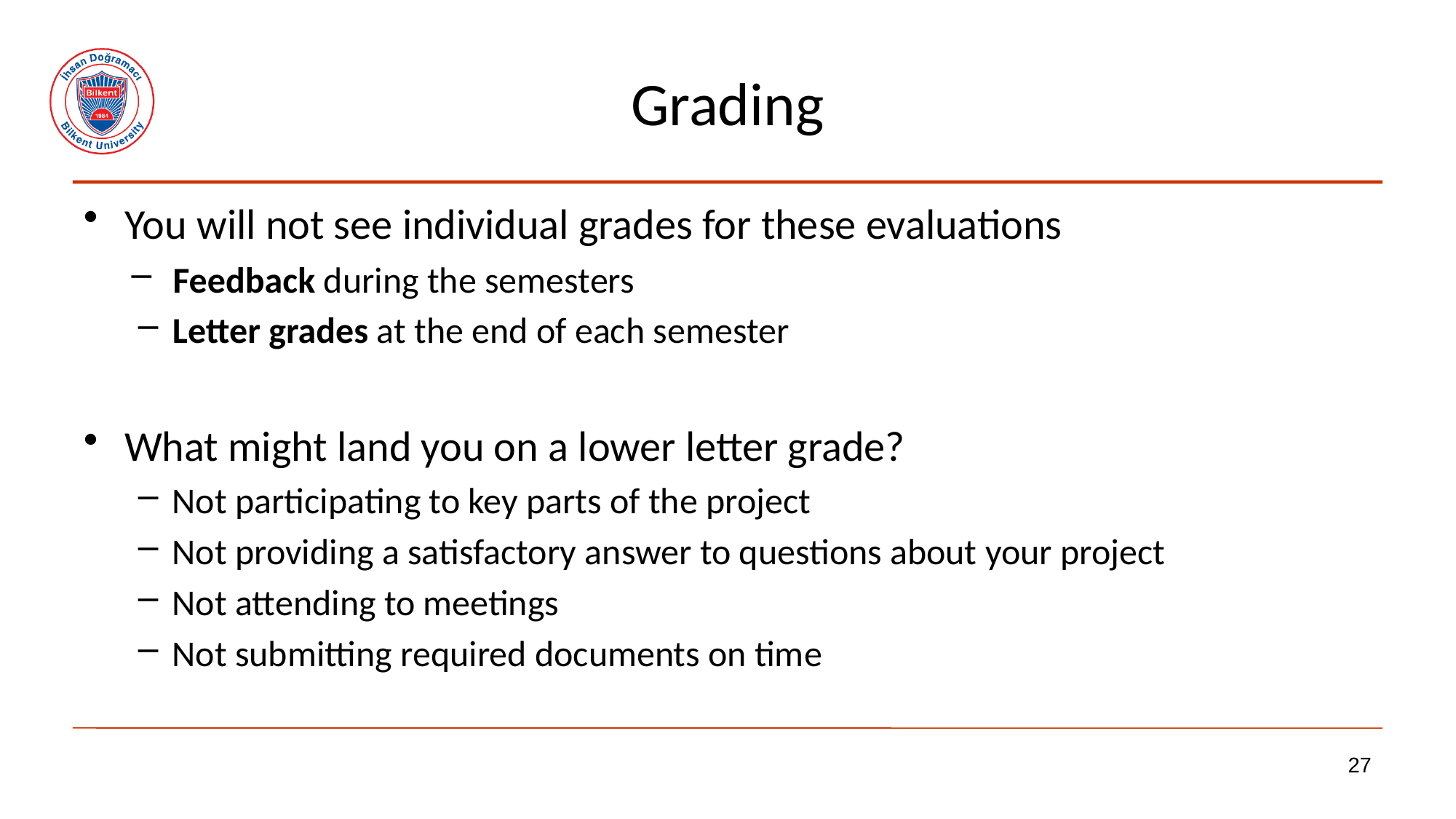

# Grading
You will not see individual grades for these evaluations
Feedback during the semesters
Letter grades at the end of each semester

What might land you on a lower letter grade?
Not participating to key parts of the project
Not providing a satisfactory answer to questions about your project
Not attending to meetings
Not submitting required documents on time

27